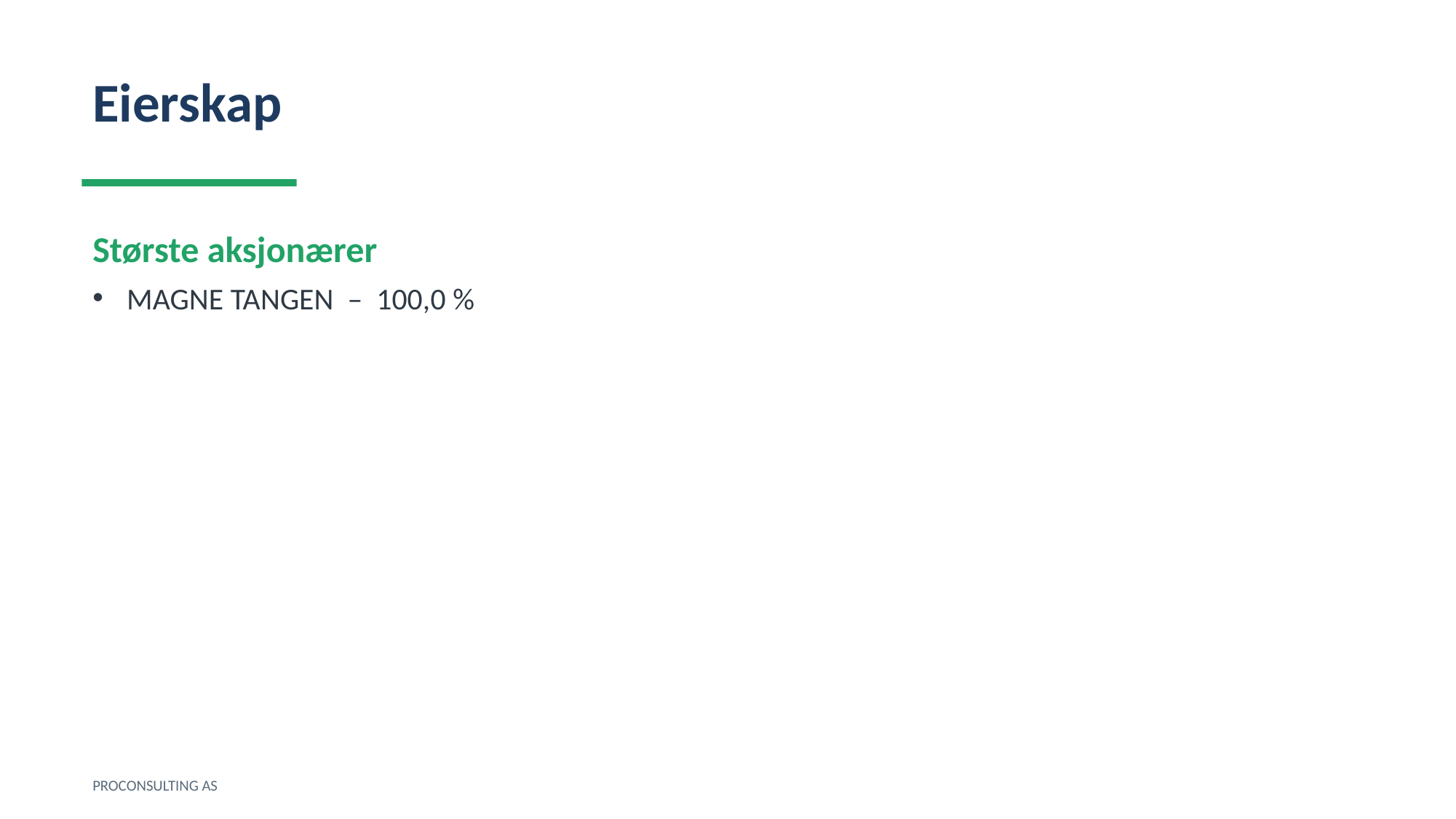

Eierskap

Største aksjonærer
MAGNE TANGEN  –  100,0 %
PROCONSULTING AS